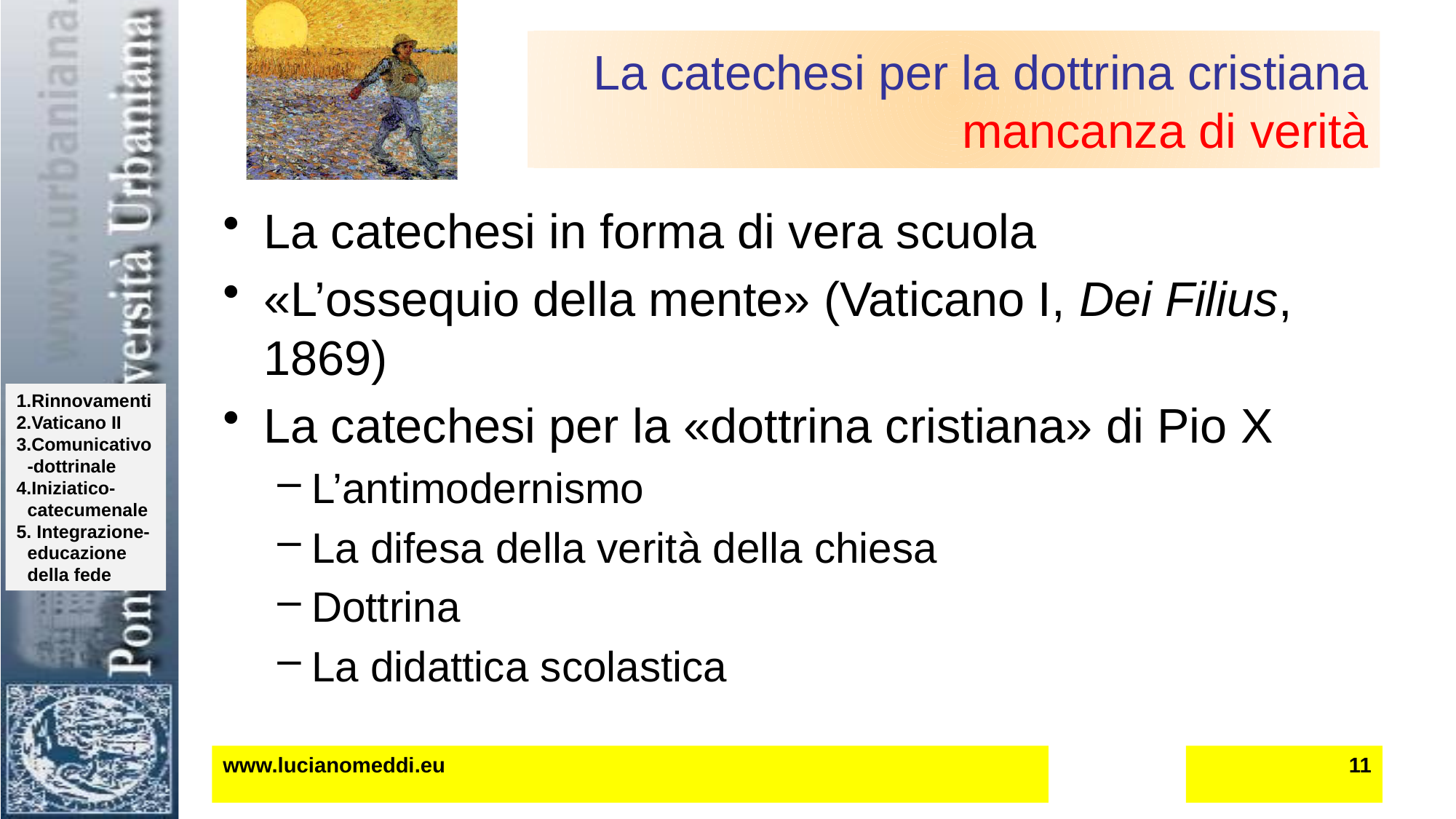

# La catechesi per la dottrina cristiana mancanza di verità
La catechesi in forma di vera scuola
«L’ossequio della mente» (Vaticano I, Dei Filius, 1869)
La catechesi per la «dottrina cristiana» di Pio X
L’antimodernismo
La difesa della verità della chiesa
Dottrina
La didattica scolastica

www.lucianomeddi.eu
11